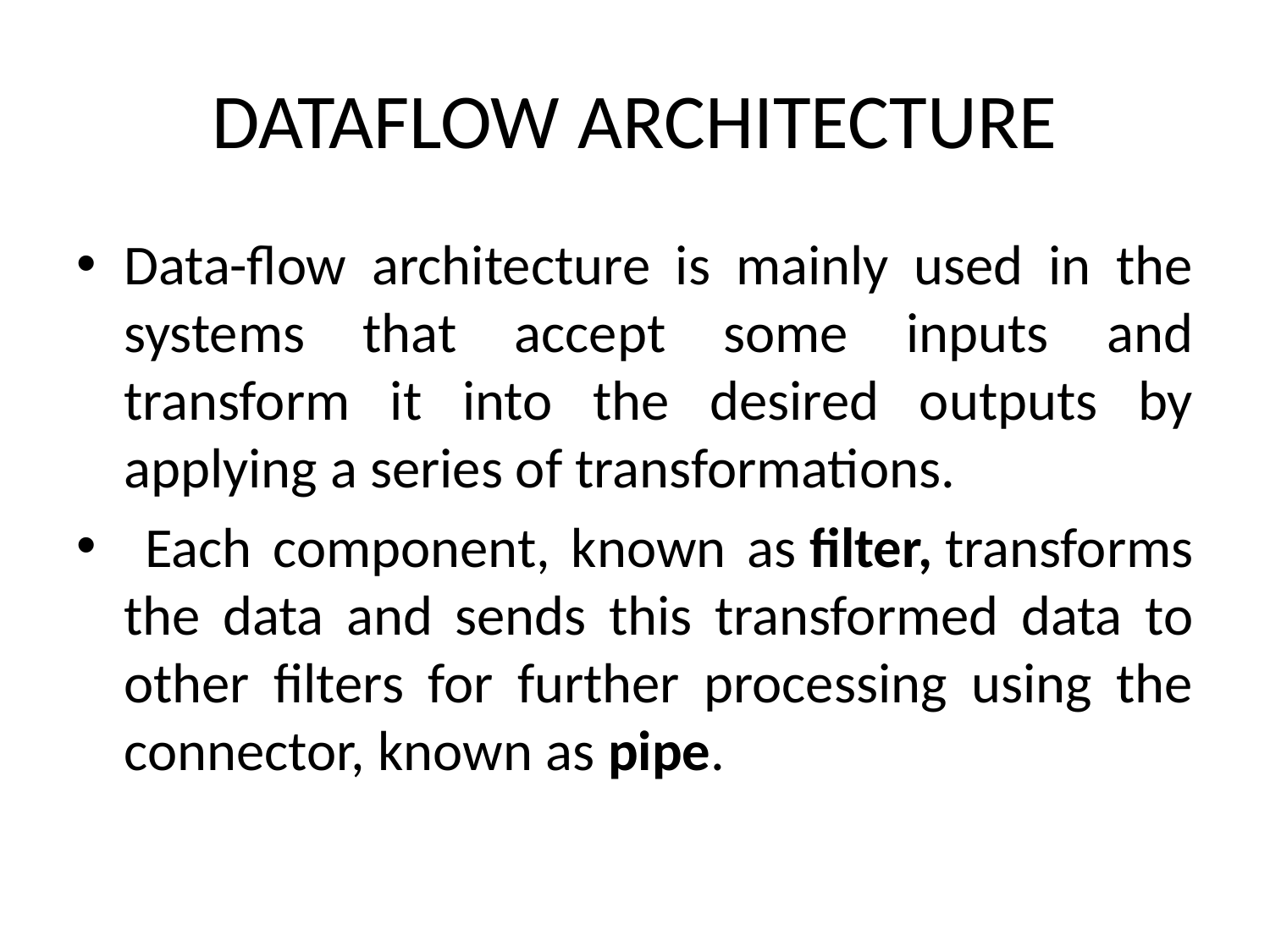

# DATAFLOW ARCHITECTURE
Data-flow architecture is mainly used in the systems that accept some inputs and transform it into the desired outputs by applying a series of transformations.
 Each component, known as filter, transforms the data and sends this transformed data to other filters for further processing using the connector, known as pipe.